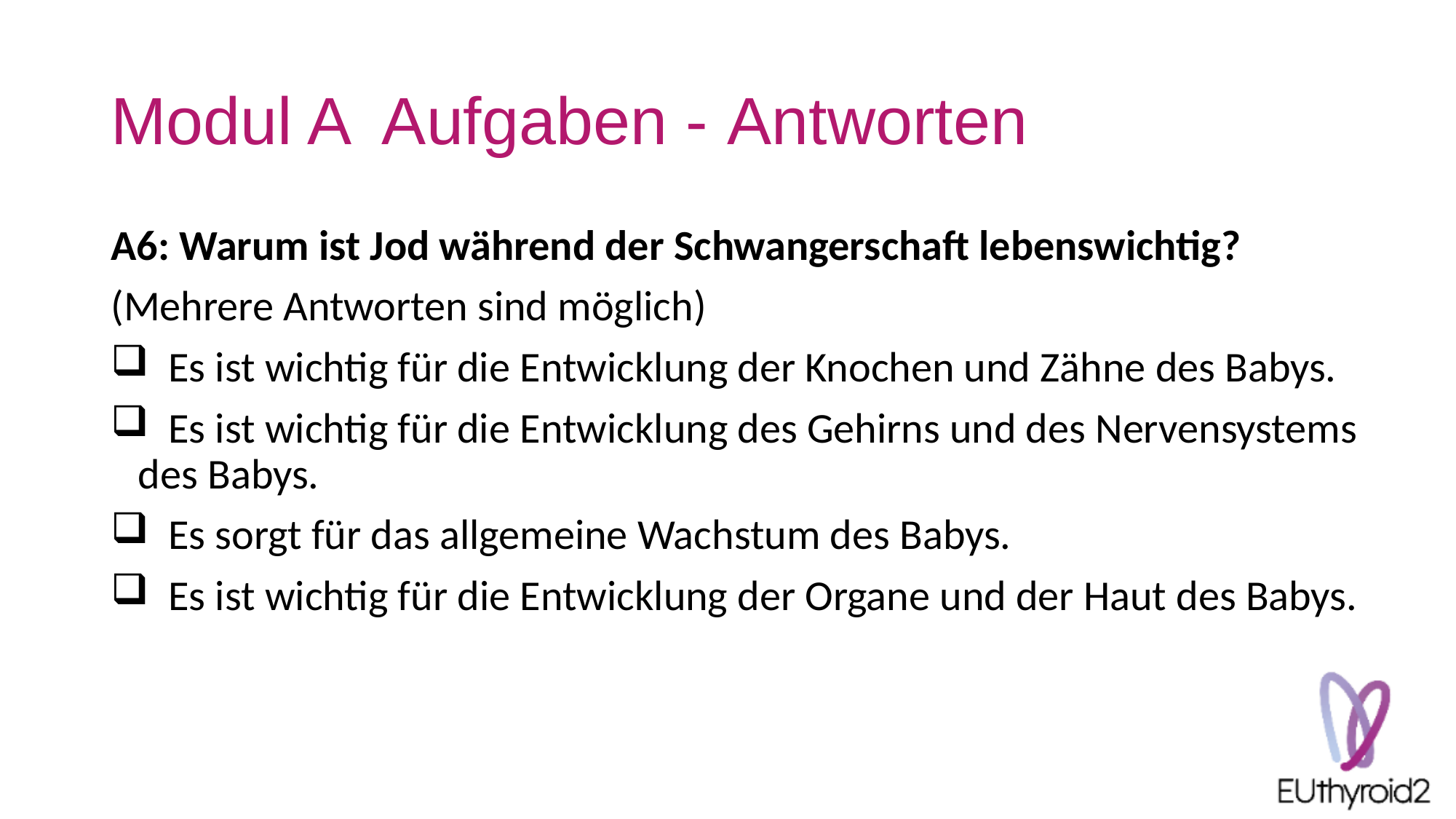

# Modul A  Aufgaben - Antworten
A6: Warum ist Jod während der Schwangerschaft lebenswichtig?
(Mehrere Antworten sind möglich)
  Es ist wichtig für die Entwicklung der Knochen und Zähne des Babys.
  Es ist wichtig für die Entwicklung des Gehirns und des Nervensystems des Babys.
  Es sorgt für das allgemeine Wachstum des Babys.
  Es ist wichtig für die Entwicklung der Organe und der Haut des Babys.